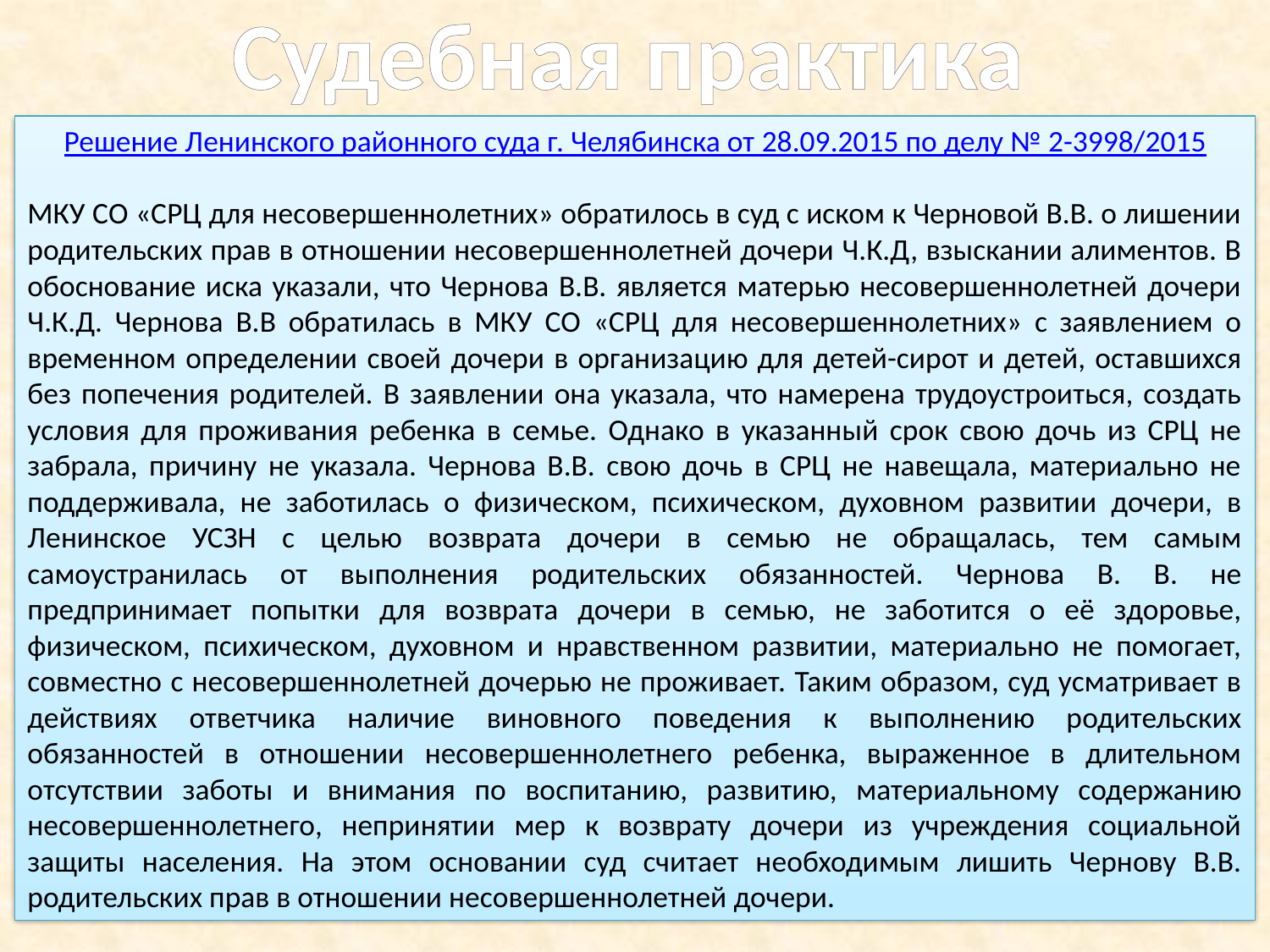

Судебная практика
Решение Ленинского районного суда г. Челябинска от 28.09.2015 по делу № 2-3998/2015

МКУ СО «СРЦ для несовершеннолетних» обратилось в суд с иском к Черновой В.В. о лишении родительских прав в отношении несовершеннолетней дочери Ч.К.Д, взыскании алиментов. В обоснование иска указали, что Чернова В.В. является матерью несовершеннолетней дочери Ч.К.Д. Чернова В.В обратилась в МКУ СО «СРЦ для несовершеннолетних» с заявлением о временном определении своей дочери в организацию для детей-сирот и детей, оставшихся без попечения родителей. В заявлении она указала, что намерена трудоустроиться, создать условия для проживания ребенка в семье. Однако в указанный срок свою дочь из СРЦ не забрала, причину не указала. Чернова В.В. свою дочь в СРЦ не навещала, материально не поддерживала, не заботилась о физическом, психическом, духовном развитии дочери, в Ленинское УСЗН с целью возврата дочери в семью не обращалась, тем самым самоустранилась от выполнения родительских обязанностей. Чернова В. В. не предпринимает попытки для возврата дочери в семью, не заботится о её здоровье, физическом, психическом, духовном и нравственном развитии, материально не помогает, совместно с несовершеннолетней дочерью не проживает. Таким образом, суд усматривает в действиях ответчика наличие виновного поведения к выполнению родительских обязанностей в отношении несовершеннолетнего ребенка, выраженное в длительном отсутствии заботы и внимания по воспитанию, развитию, материальному содержанию несовершеннолетнего, непринятии мер к возврату дочери из учреждения социальной защиты населения. На этом основании суд считает необходимым лишить Чернову В.В. родительских прав в отношении несовершеннолетней дочери.